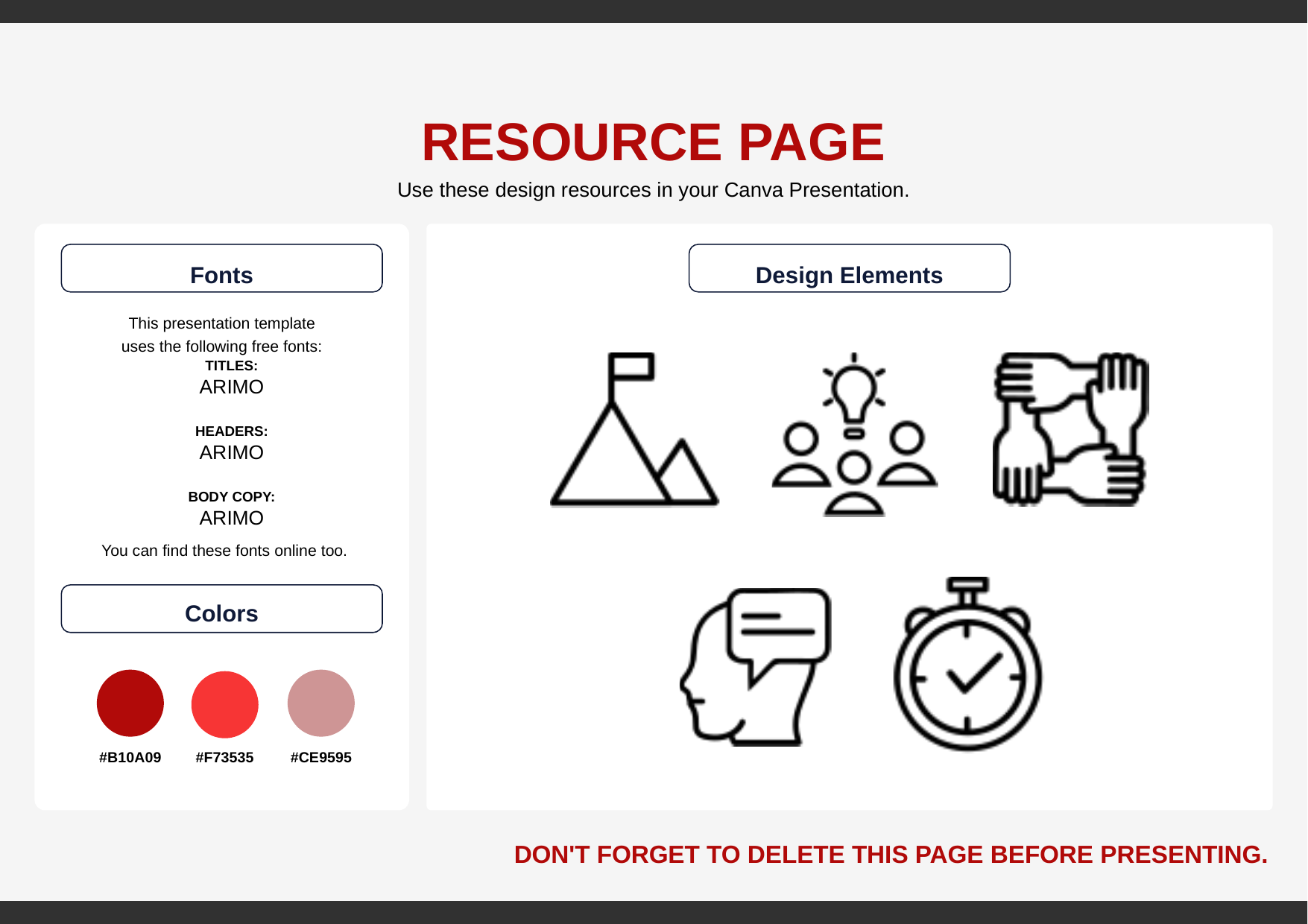

RESOURCE PAGE
Use these design resources in your Canva Presentation.

Fonts
Design Elements
This presentation template
uses the following free fonts:

TITLES:
ARIMO

HEADERS:
ARIMO

BODY COPY:
ARIMO
You can find these fonts online too.

Colors

#B10A09
#F73535
#CE9595
DON'T FORGET TO DELETE THIS PAGE BEFORE PRESENTING.